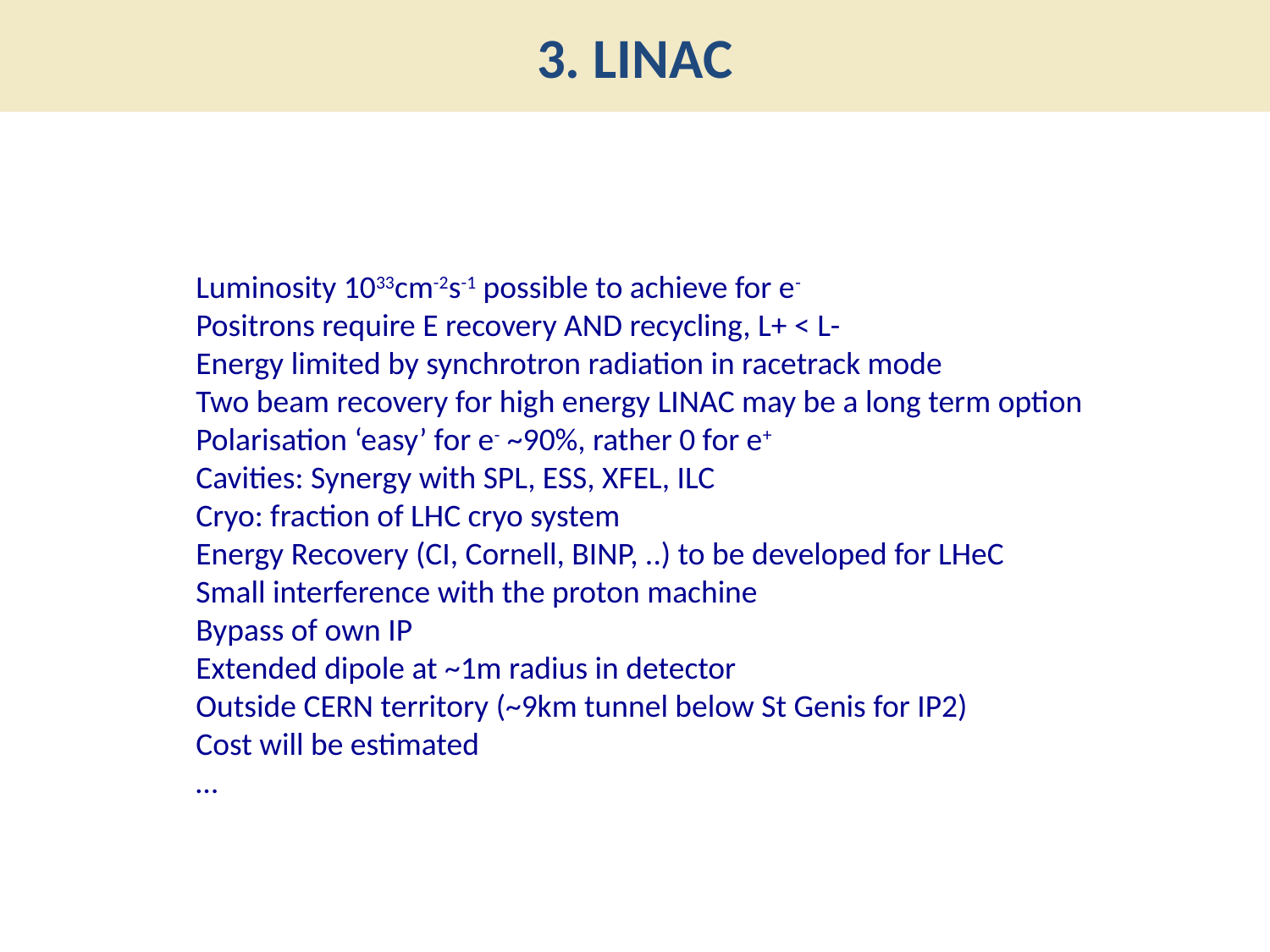

3. LINAC
Luminosity 1033cm-2s-1 possible to achieve for e-
Positrons require E recovery AND recycling, L+ < L-
Energy limited by synchrotron radiation in racetrack mode
Two beam recovery for high energy LINAC may be a long term option
Polarisation ‘easy’ for e- ~90%, rather 0 for e+
Cavities: Synergy with SPL, ESS, XFEL, ILC
Cryo: fraction of LHC cryo system
Energy Recovery (CI, Cornell, BINP, ..) to be developed for LHeC
Small interference with the proton machine
Bypass of own IP
Extended dipole at ~1m radius in detector
Outside CERN territory (~9km tunnel below St Genis for IP2)
Cost will be estimated
…